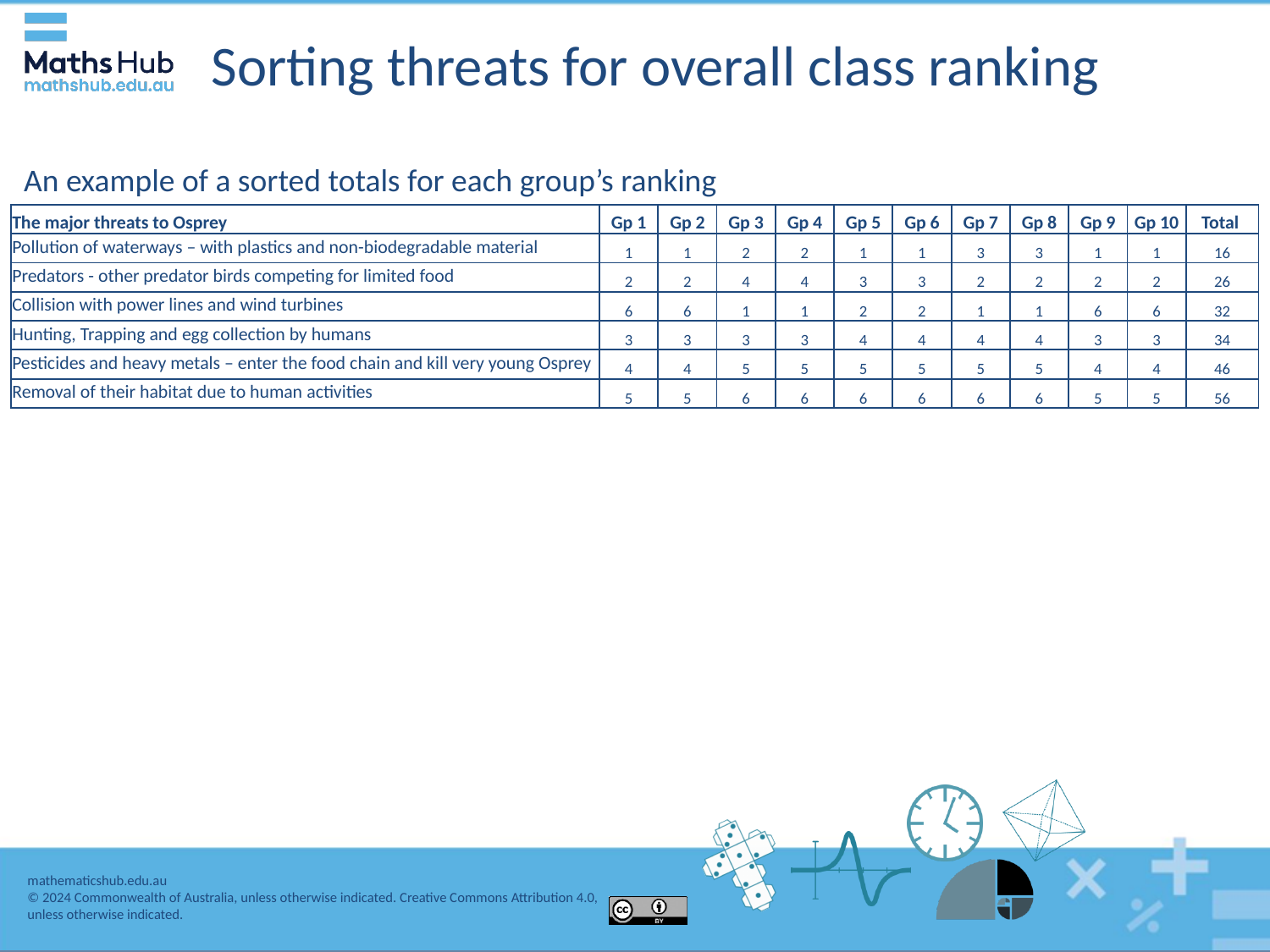

# Sorting threats for overall class ranking
An example of a sorted totals for each group’s ranking
| The major threats to Osprey | Gp 1 | Gp 2 | Gp 3 | Gp 4 | Gp 5 | Gp 6 | Gp 7 | Gp 8 | Gp 9 | Gp 10 | Total |
| --- | --- | --- | --- | --- | --- | --- | --- | --- | --- | --- | --- |
| Pollution of waterways – with plastics and non-biodegradable material | 1 | 1 | 2 | 2 | 1 | 1 | 3 | 3 | 1 | 1 | 16 |
| Predators - other predator birds competing for limited food | 2 | 2 | 4 | 4 | 3 | 3 | 2 | 2 | 2 | 2 | 26 |
| Collision with power lines and wind turbines | 6 | 6 | 1 | 1 | 2 | 2 | 1 | 1 | 6 | 6 | 32 |
| Hunting, Trapping and egg collection by humans | 3 | 3 | 3 | 3 | 4 | 4 | 4 | 4 | 3 | 3 | 34 |
| Pesticides and heavy metals – enter the food chain and kill very young Osprey | 4 | 4 | 5 | 5 | 5 | 5 | 5 | 5 | 4 | 4 | 46 |
| Removal of their habitat due to human activities | 5 | 5 | 6 | 6 | 6 | 6 | 6 | 6 | 5 | 5 | 56 |